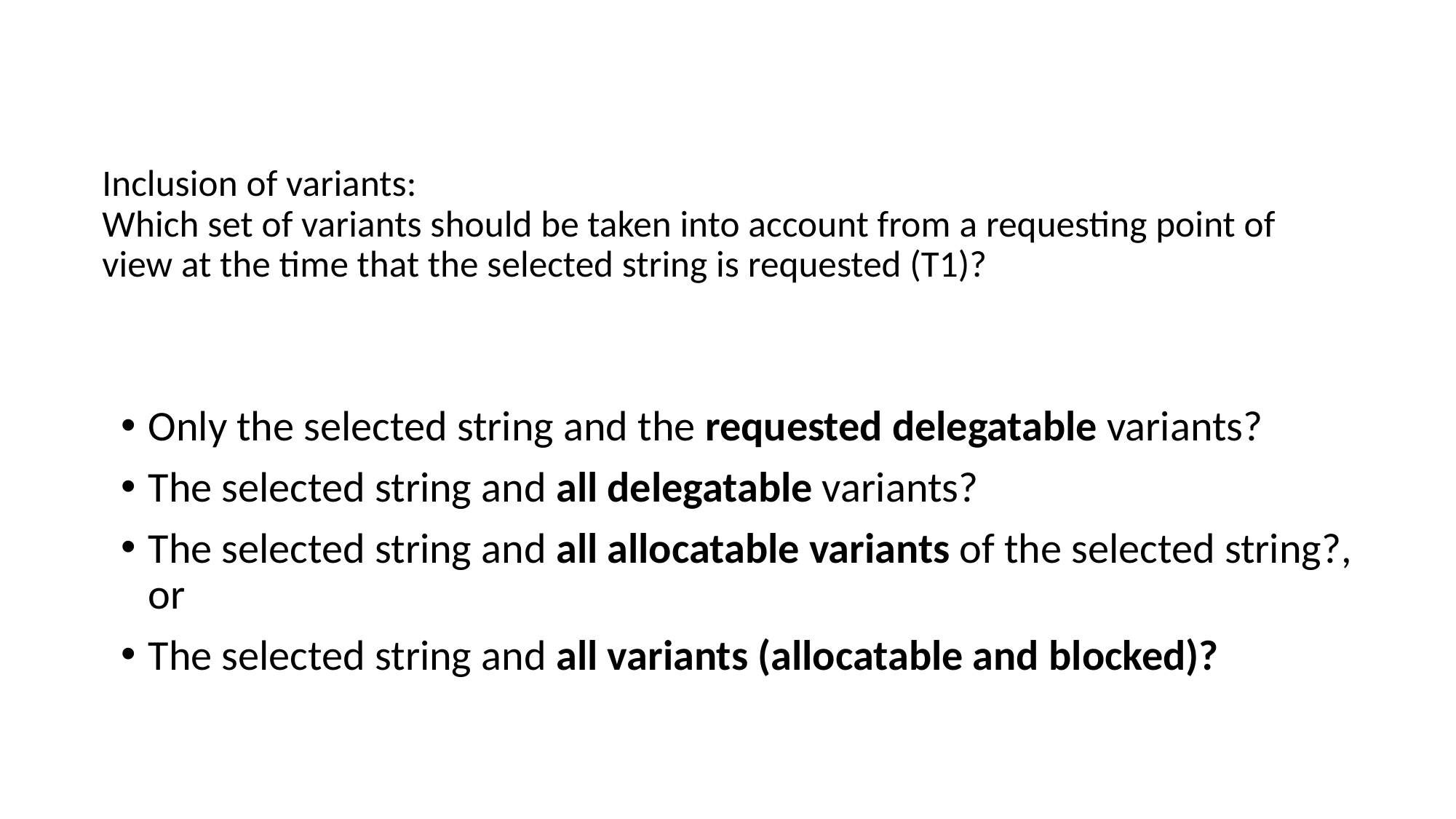

# Inclusion of variants: Which set of variants should be taken into account from a requesting point of view at the time that the selected string is requested (T1)?
Only the selected string and the requested delegatable variants?
The selected string and all delegatable variants?
The selected string and all allocatable variants of the selected string?, or
The selected string and all variants (allocatable and blocked)?